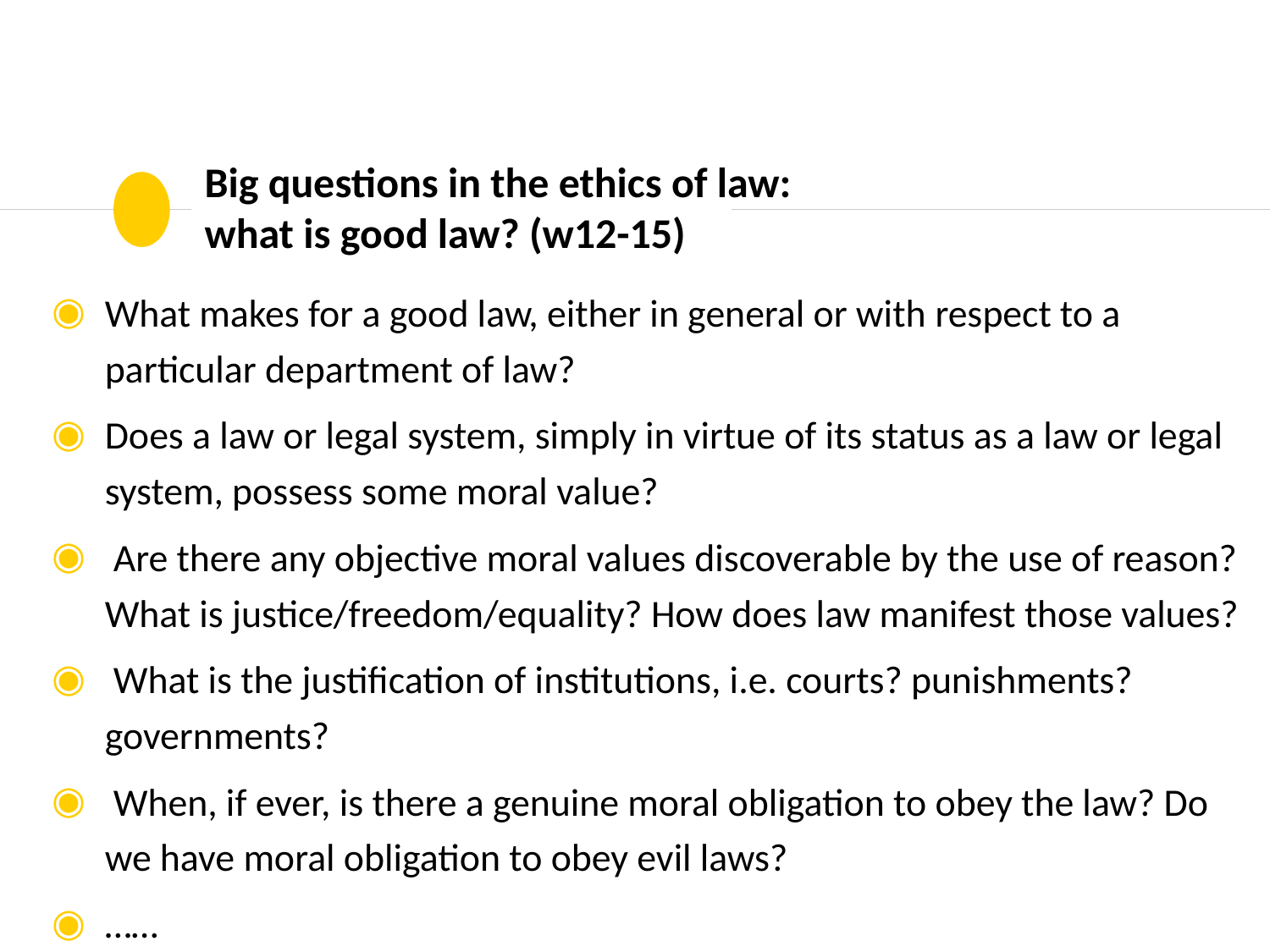

# Big questions in the ethics of law: what is good law? (w12-15)
What makes for a good law, either in general or with respect to a particular department of law?
Does a law or legal system, simply in virtue of its status as a law or legal system, possess some moral value?
 Are there any objective moral values discoverable by the use of reason? What is justice/freedom/equality? How does law manifest those values?
 What is the justification of institutions, i.e. courts? punishments? governments?
 When, if ever, is there a genuine moral obligation to obey the law? Do we have moral obligation to obey evil laws?
……